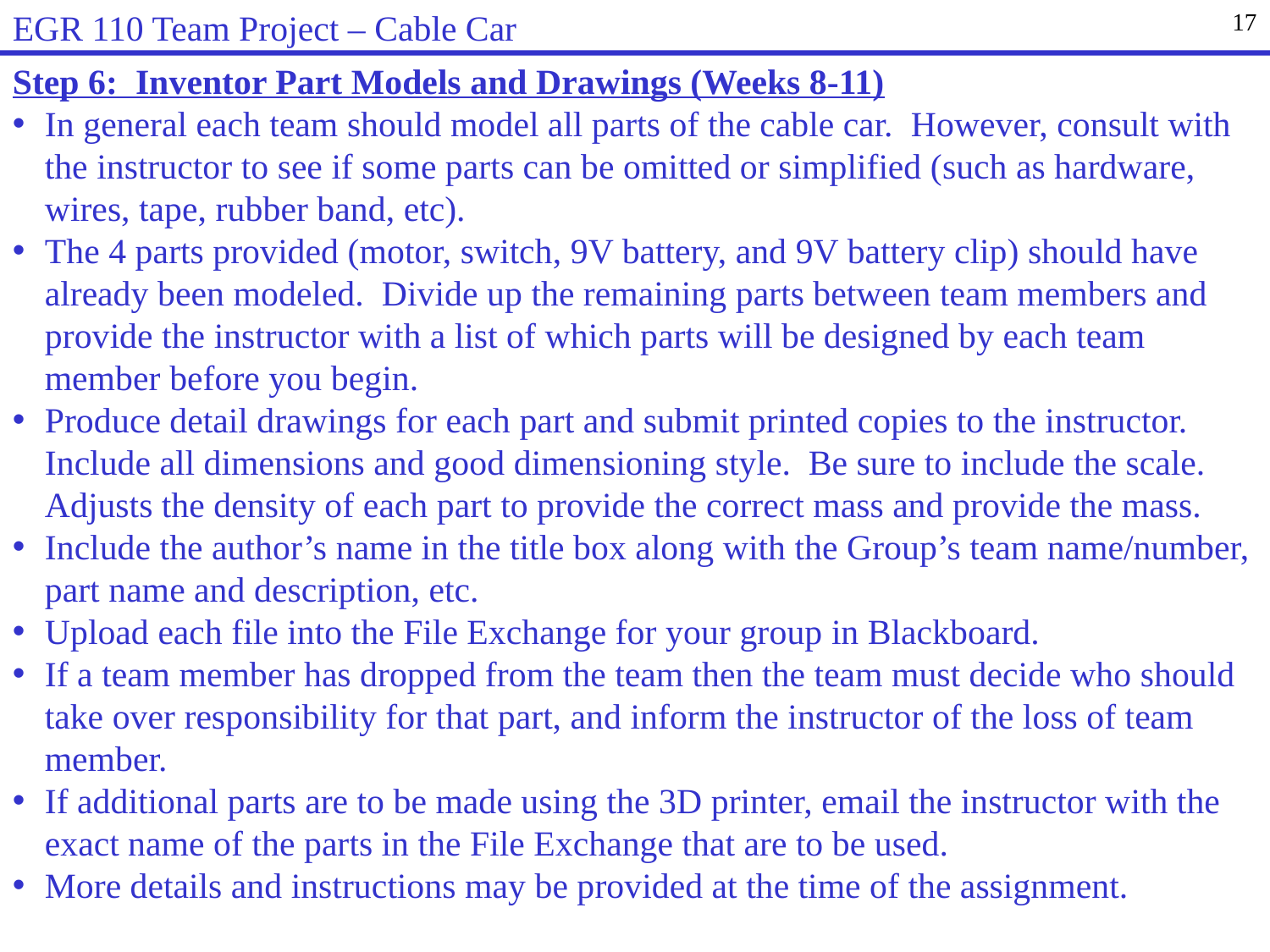

EGR 110 Team Project – Cable Car
17

Step 6:  Inventor Part Models and Drawings (Weeks 8-11)
In general each team should model all parts of the cable car.  However, consult with the instructor to see if some parts can be omitted or simplified (such as hardware, wires, tape, rubber band, etc).
The 4 parts provided (motor, switch, 9V battery, and 9V battery clip) should have already been modeled.  Divide up the remaining parts between team members and provide the instructor with a list of which parts will be designed by each team member before you begin.
Produce detail drawings for each part and submit printed copies to the instructor.  Include all dimensions and good dimensioning style.  Be sure to include the scale.  Adjusts the density of each part to provide the correct mass and provide the mass.
Include the author’s name in the title box along with the Group’s team name/number, part name and description, etc.
Upload each file into the File Exchange for your group in Blackboard.
If a team member has dropped from the team then the team must decide who should take over responsibility for that part, and inform the instructor of the loss of team member.
If additional parts are to be made using the 3D printer, email the instructor with the exact name of the parts in the File Exchange that are to be used.
More details and instructions may be provided at the time of the assignment.